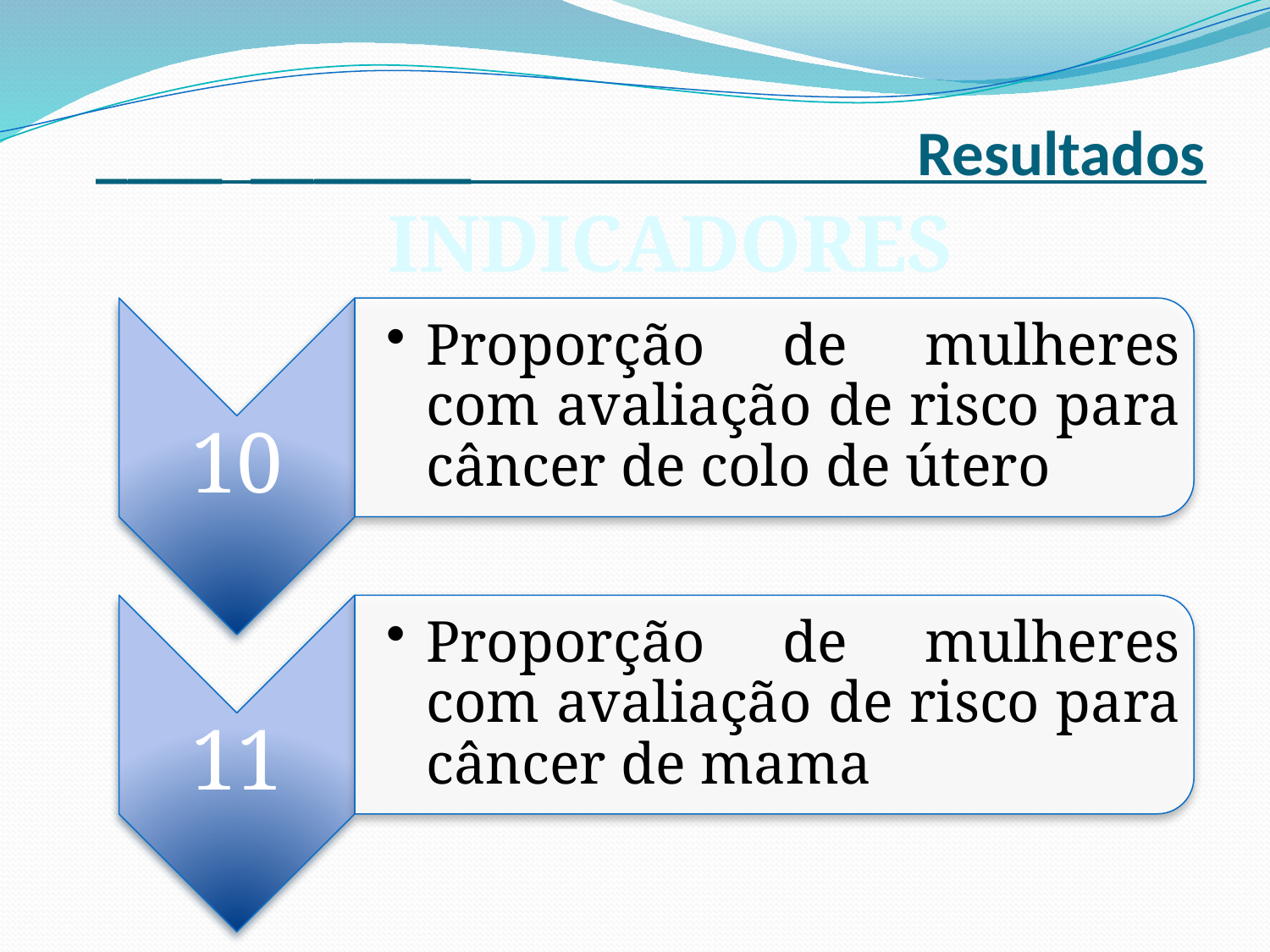

____  _______                               Resultados
INDICADORES
10
Proporção de mulheres com avaliação de risco para câncer de colo de útero
11
Proporção de mulheres com avaliação de risco para câncer de mama